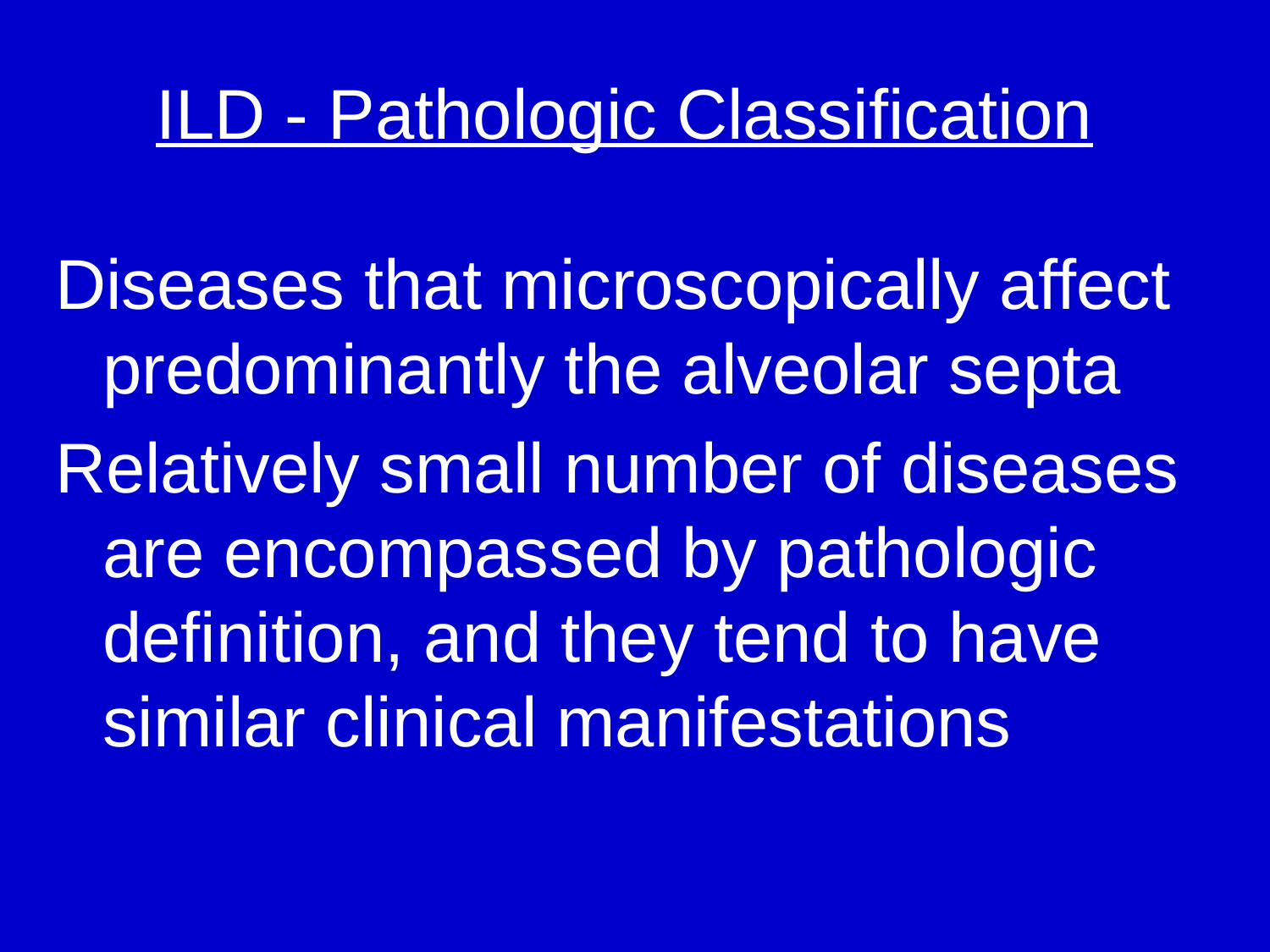

# ILD - Pathologic Classification
Diseases that microscopically affect predominantly the alveolar septa
Relatively small number of diseases are encompassed by pathologic definition, and they tend to have similar clinical manifestations